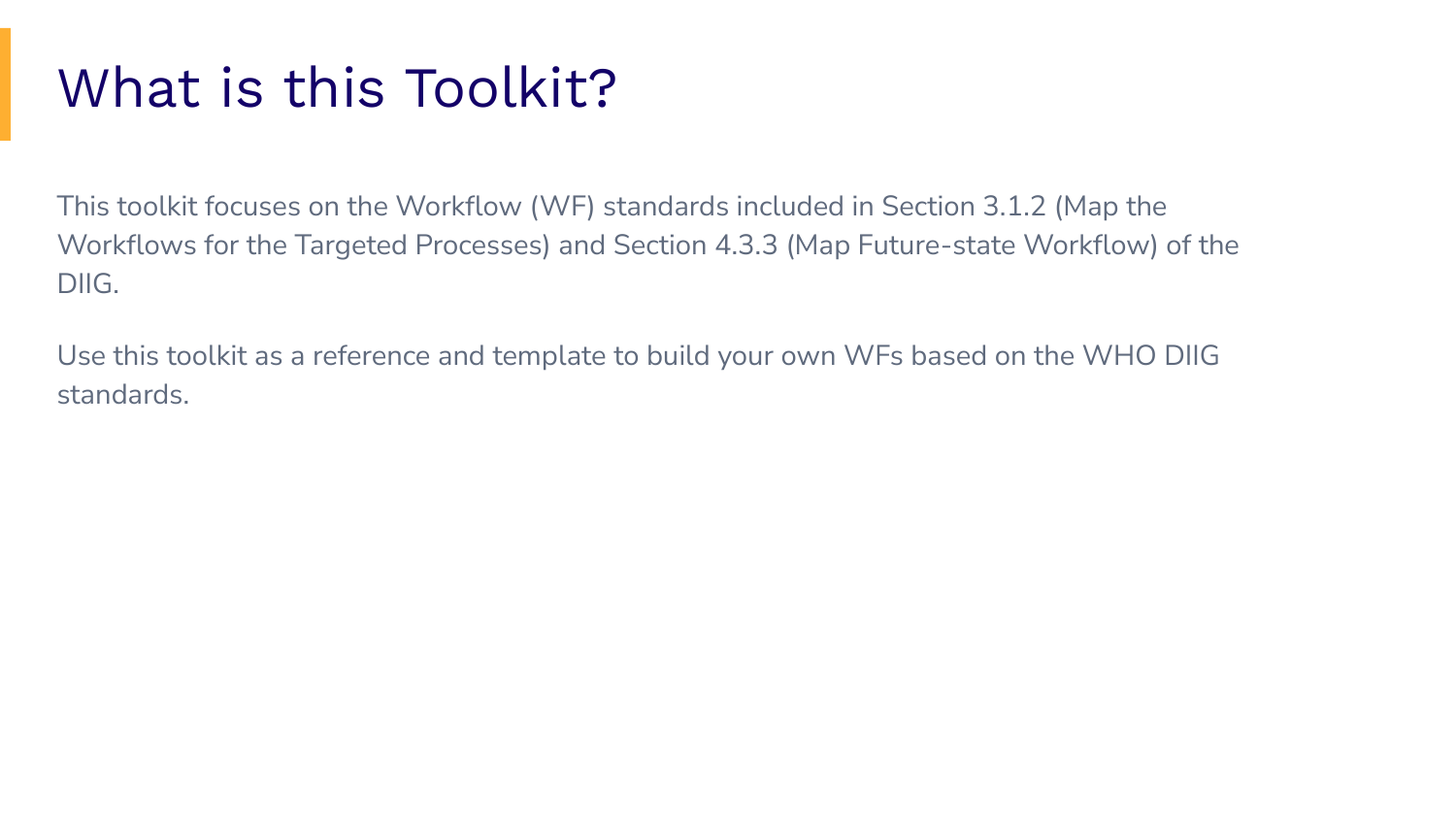

What is this Toolkit?
This toolkit focuses on the Workflow (WF) standards included in Section 3.1.2 (Map the Workflows for the Targeted Processes) and Section 4.3.3 (Map Future-state Workflow) of the DIIG.
Use this toolkit as a reference and template to build your own WFs based on the WHO DIIG standards.